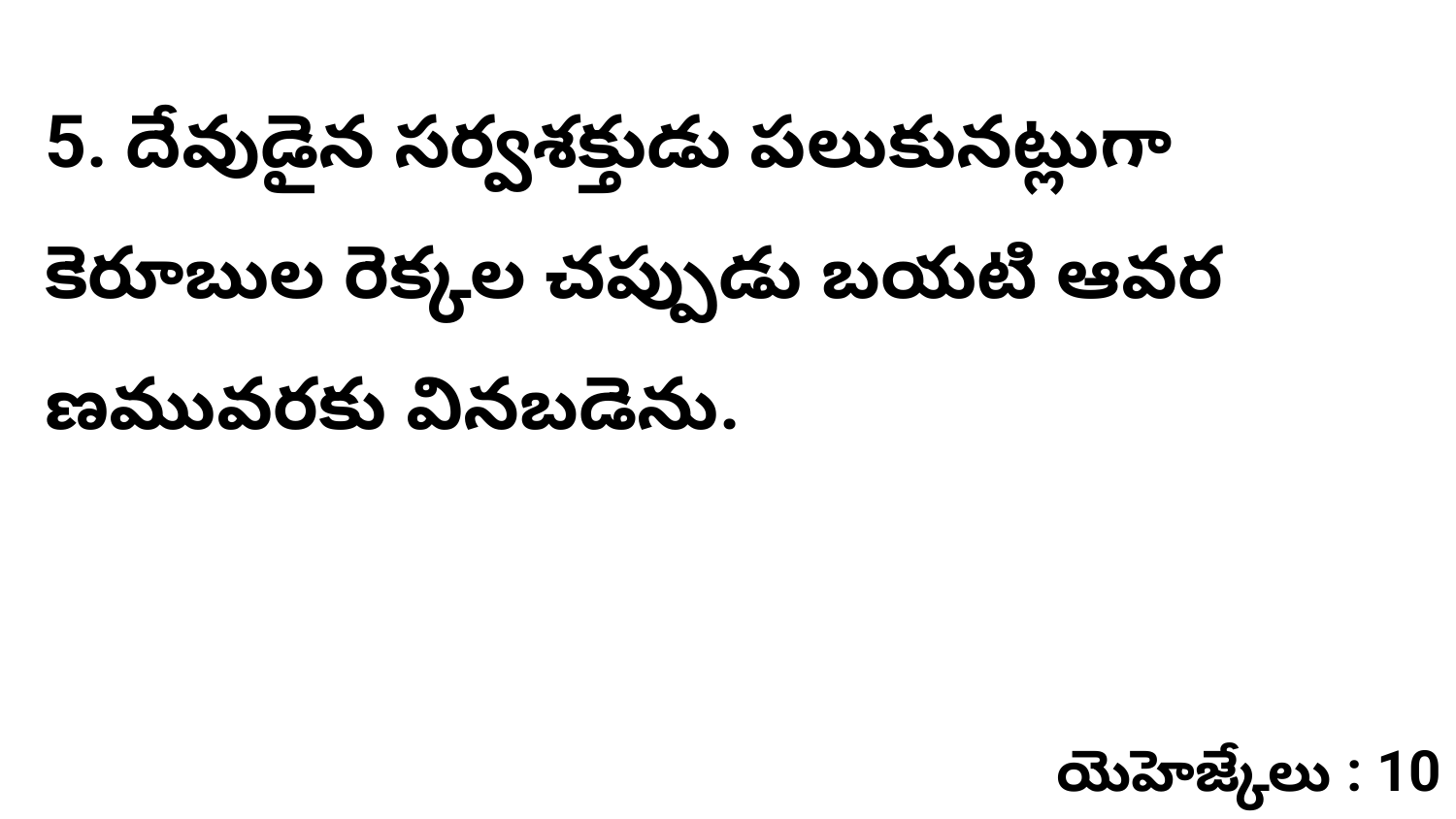

5. దేవుడైన సర్వశక్తుడు పలుకునట్లుగా కెరూబుల రెక్కల చప్పుడు బయటి ఆవర ణమువరకు వినబడెను.
యెహెజ్కేలు : 10